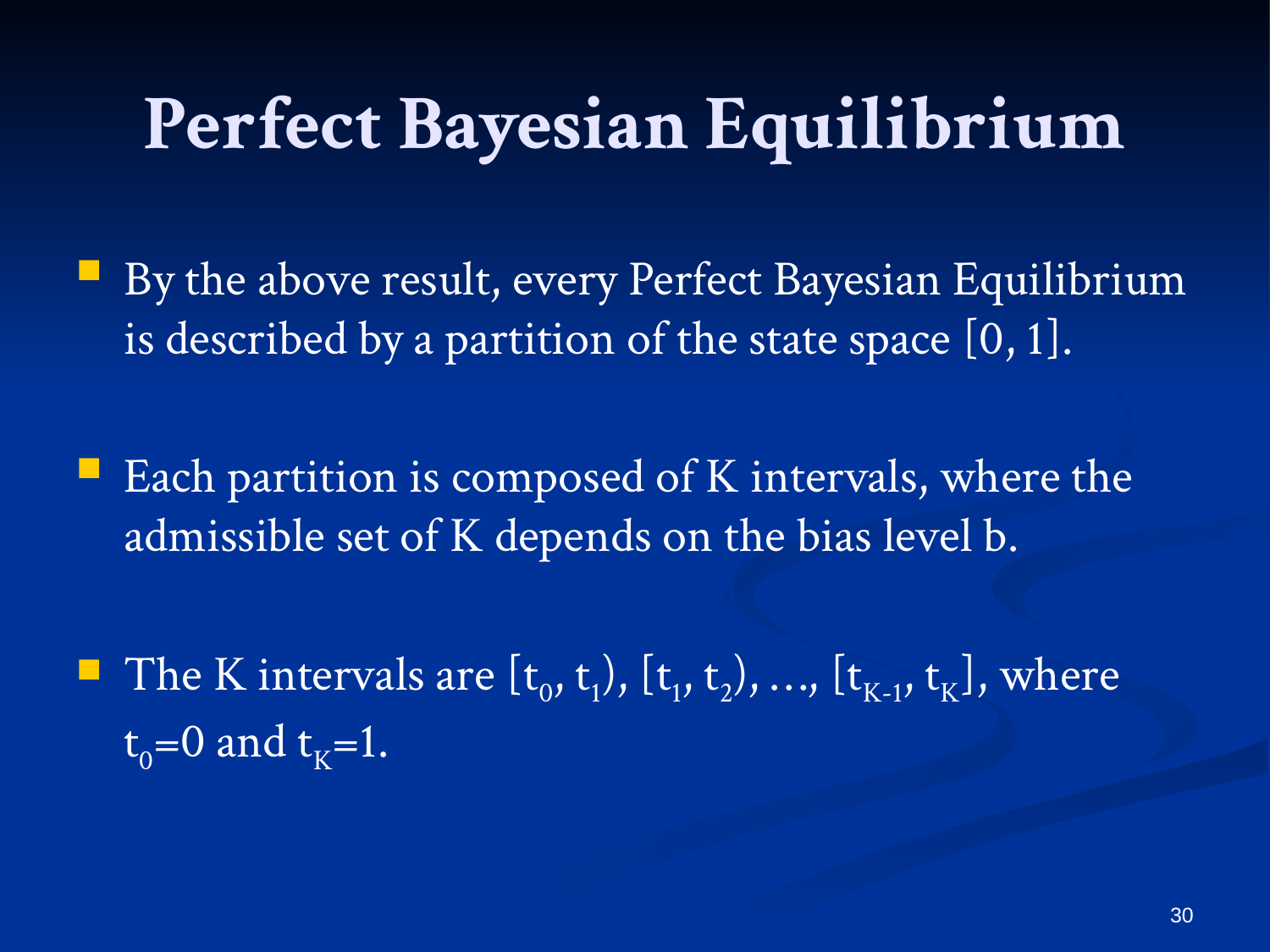

# Perfect Bayesian Equilibrium
By the above result, every Perfect Bayesian Equilibrium is described by a partition of the state space [0, 1].

Each partition is composed of K intervals, where the admissible set of K depends on the bias level b.

The K intervals are [t0, t1), [t1, t2), …, [tK-1, tK], where t0=0 and tK=1.

30